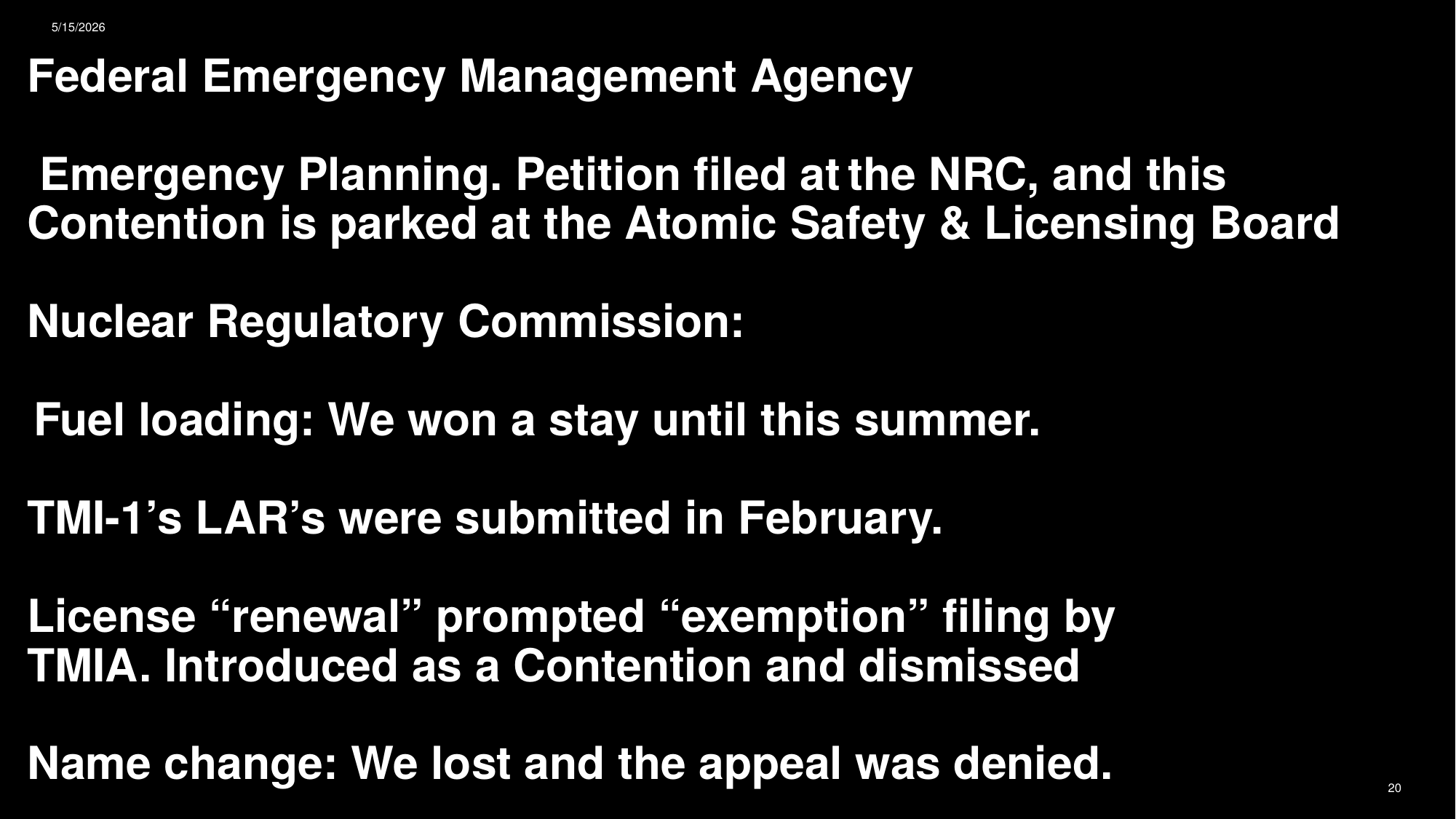

5/15/2026
# Federal Emergency Management Agency

 Emergency Planning. Petition filed at the NRC, and this Contention is parked at the Atomic Safety & Licensing Board

Nuclear Regulatory Commission:

 Fuel loading: We won a stay until this summer.

TMI-1’s LAR’s were submitted in February.

License “renewal” prompted “exemption” filing by TMIA. Introduced as a Contention and dismissed

Name change: We lost and the appeal was denied.

20